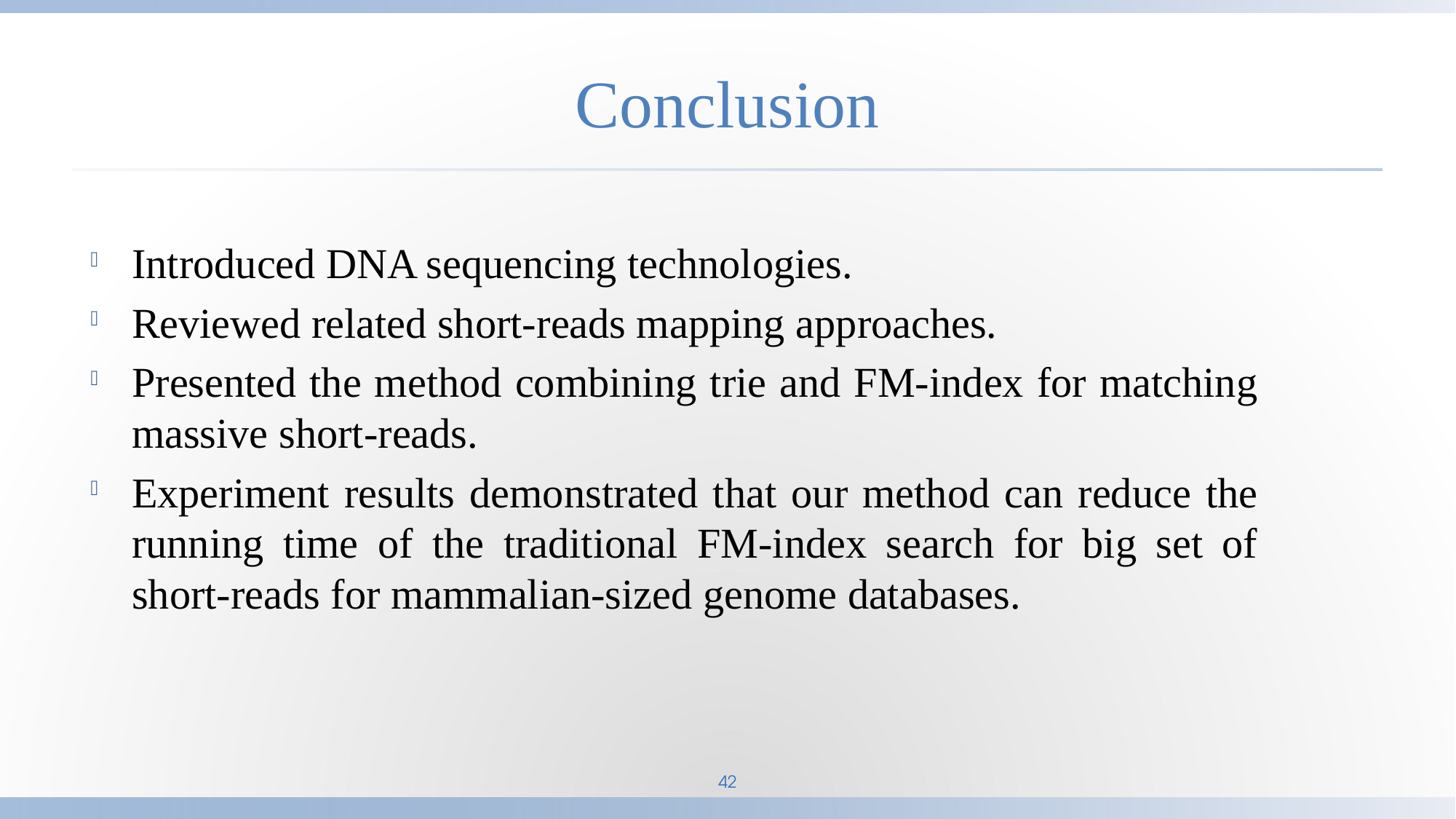

# Conclusion
Introduced DNA sequencing technologies.
Reviewed related short-reads mapping approaches.
Presented the method combining trie and FM-index for matching massive short-reads.
Experiment results demonstrated that our method can reduce the running time of the traditional FM-index search for big set of short-reads for mammalian-sized genome databases.

42